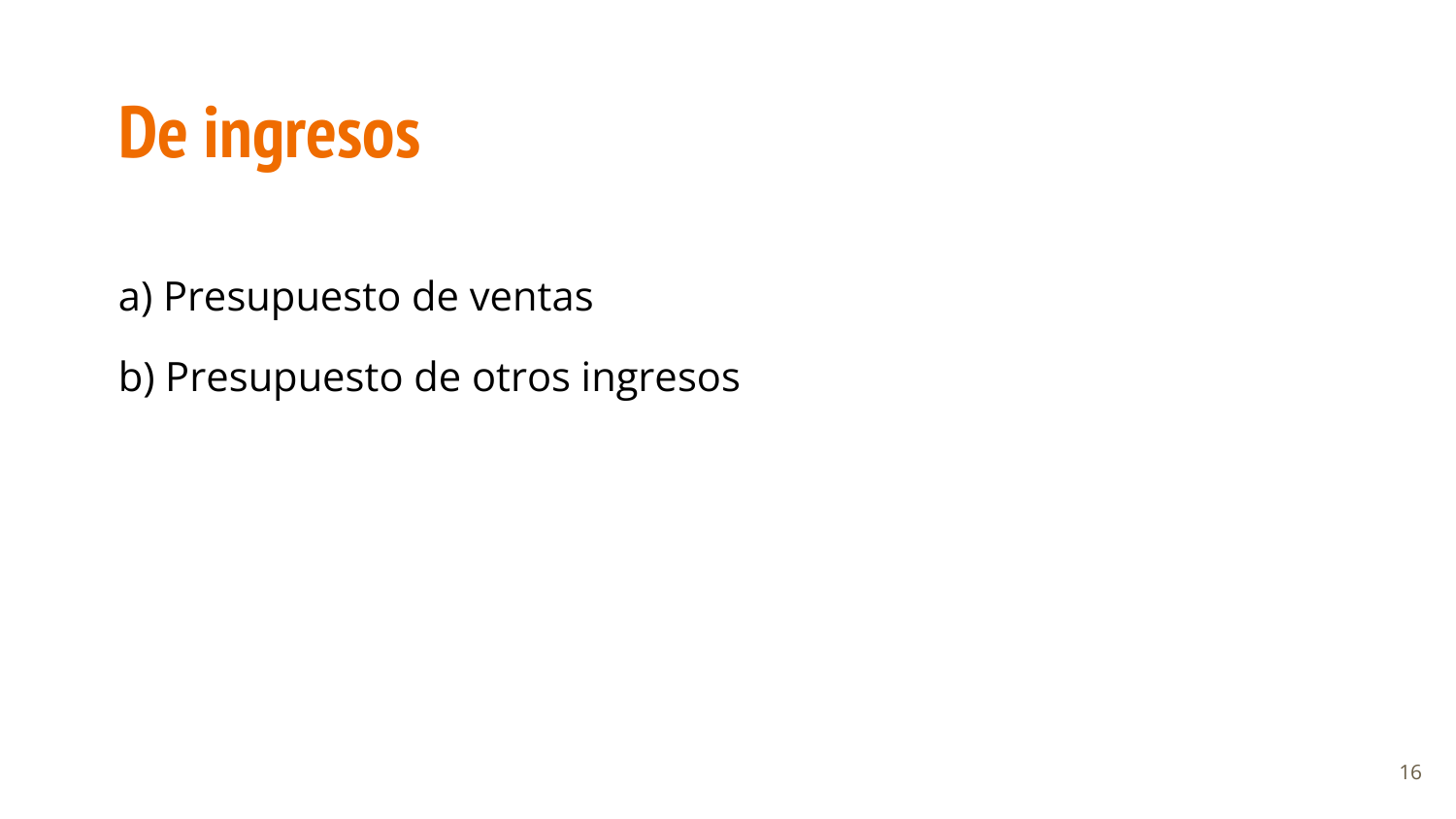

# De ingresos
a) Presupuesto de ventas
b) Presupuesto de otros ingresos
16